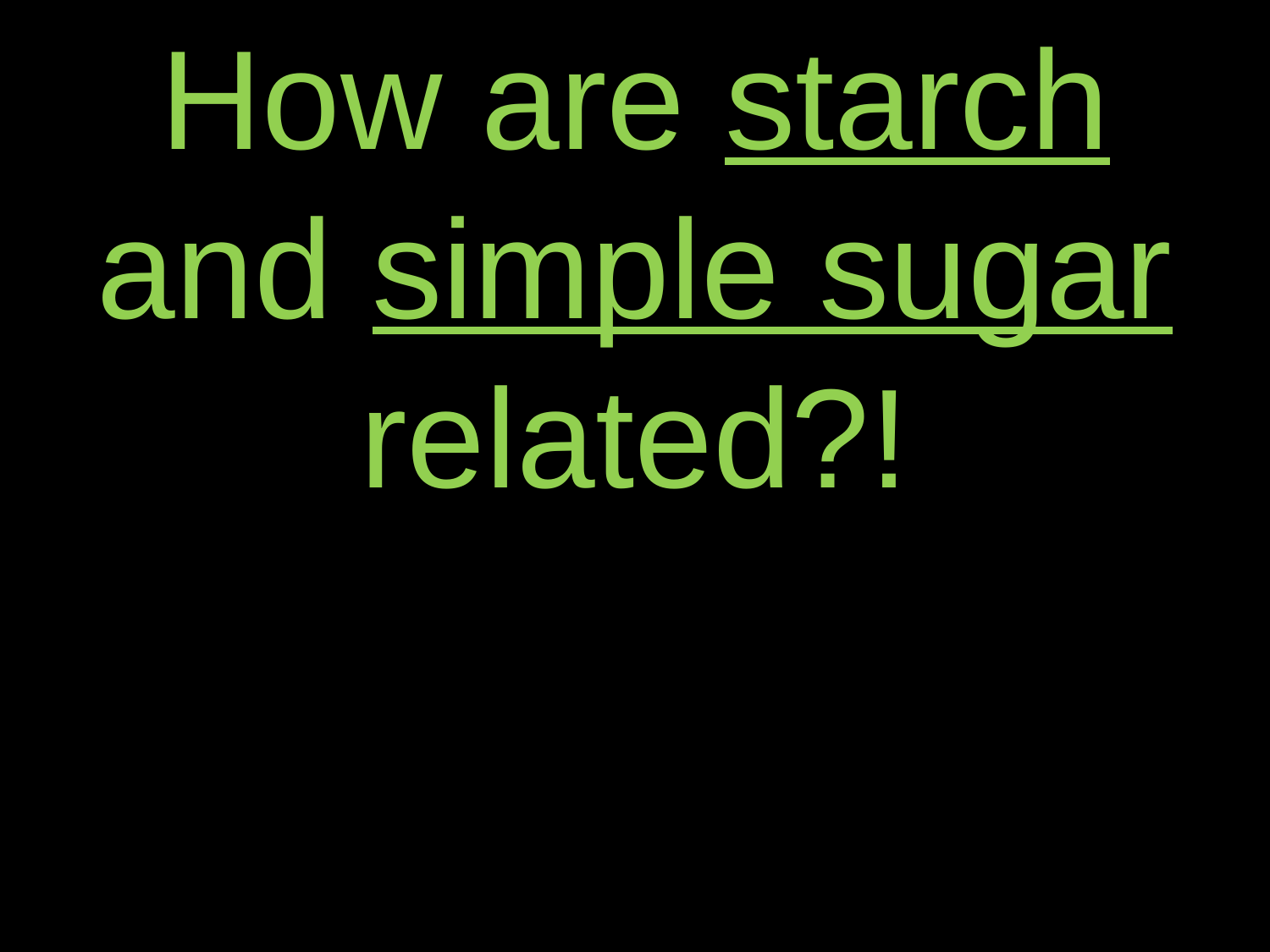

# How are starch and simple sugar related?!